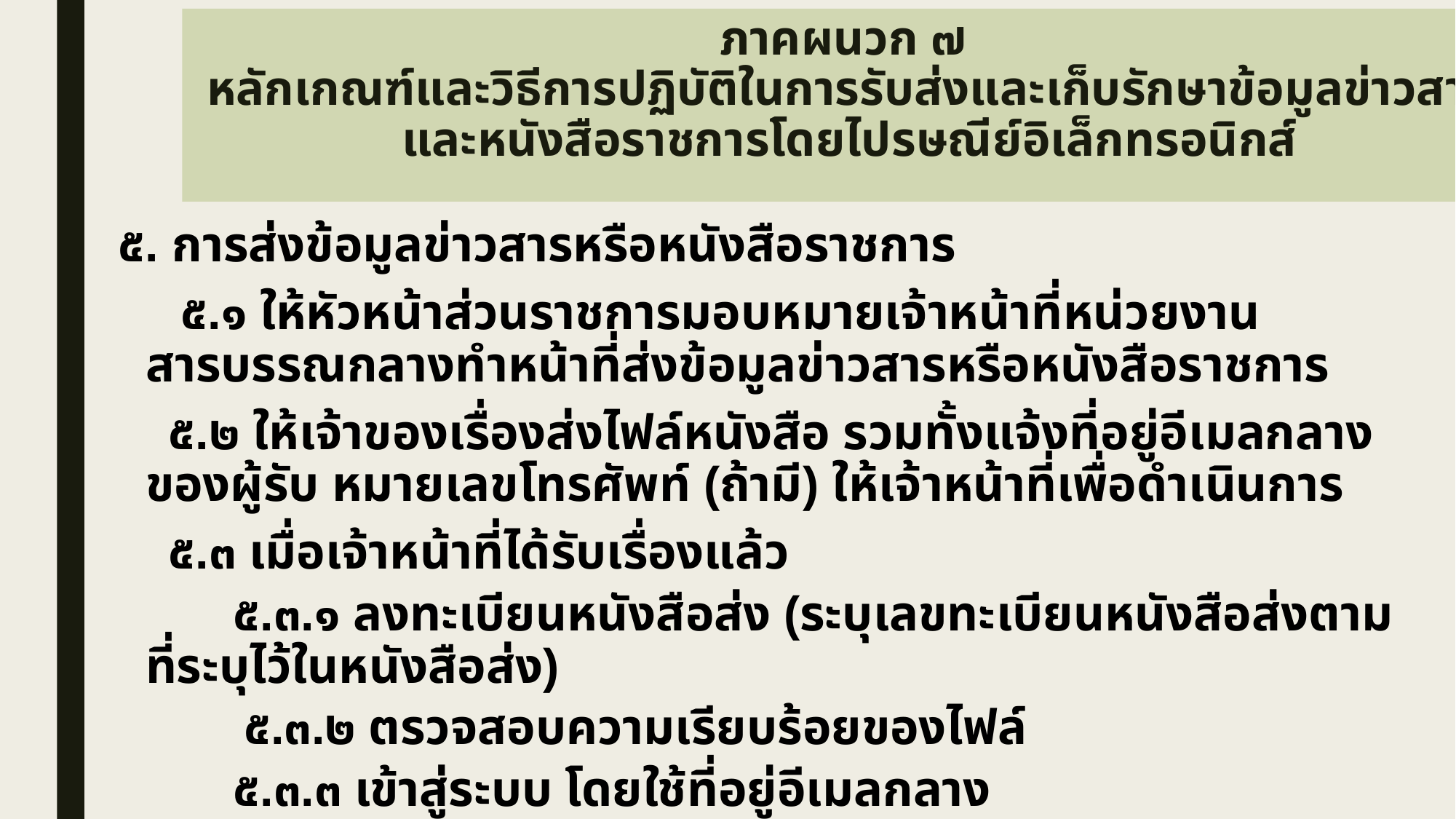

# ภาคผนวก ๗ หลักเกณฑ์และวิธีการปฏิบัติในการรับส่งและเก็บรักษาข้อมูลข่าวสาร และหนังสือราชการโดยไปรษณีย์อิเล็กทรอนิกส์
๕. การส่งข้อมูลข่าวสารหรือหนังสือราชการ
     ๕.๑ ให้หัวหน้าส่วนราชการมอบหมายเจ้าหน้าที่หน่วยงานสารบรรณกลางทำหน้าที่ส่งข้อมูลข่าวสารหรือหนังสือราชการ
    ๕.๒ ให้เจ้าของเรื่องส่งไฟล์หนังสือ รวมทั้งแจ้งที่อยู่อีเมลกลางของผู้รับ หมายเลขโทรศัพท์ (ถ้ามี) ให้เจ้าหน้าที่เพื่อดำเนินการ
    ๕.๓ เมื่อเจ้าหน้าที่ได้รับเรื่องแล้ว
	       ๕.๓.๑ ลงทะเบียนหนังสือส่ง (ระบุเลขทะเบียนหนังสือส่งตามที่ระบุไว้ในหนังสือส่ง)
          ๕.๓.๒ ตรวจสอบความเรียบร้อยของไฟล์
	       ๕.๓.๓ เข้าสู่ระบบ โดยใช้ที่อยู่อีเมลกลาง